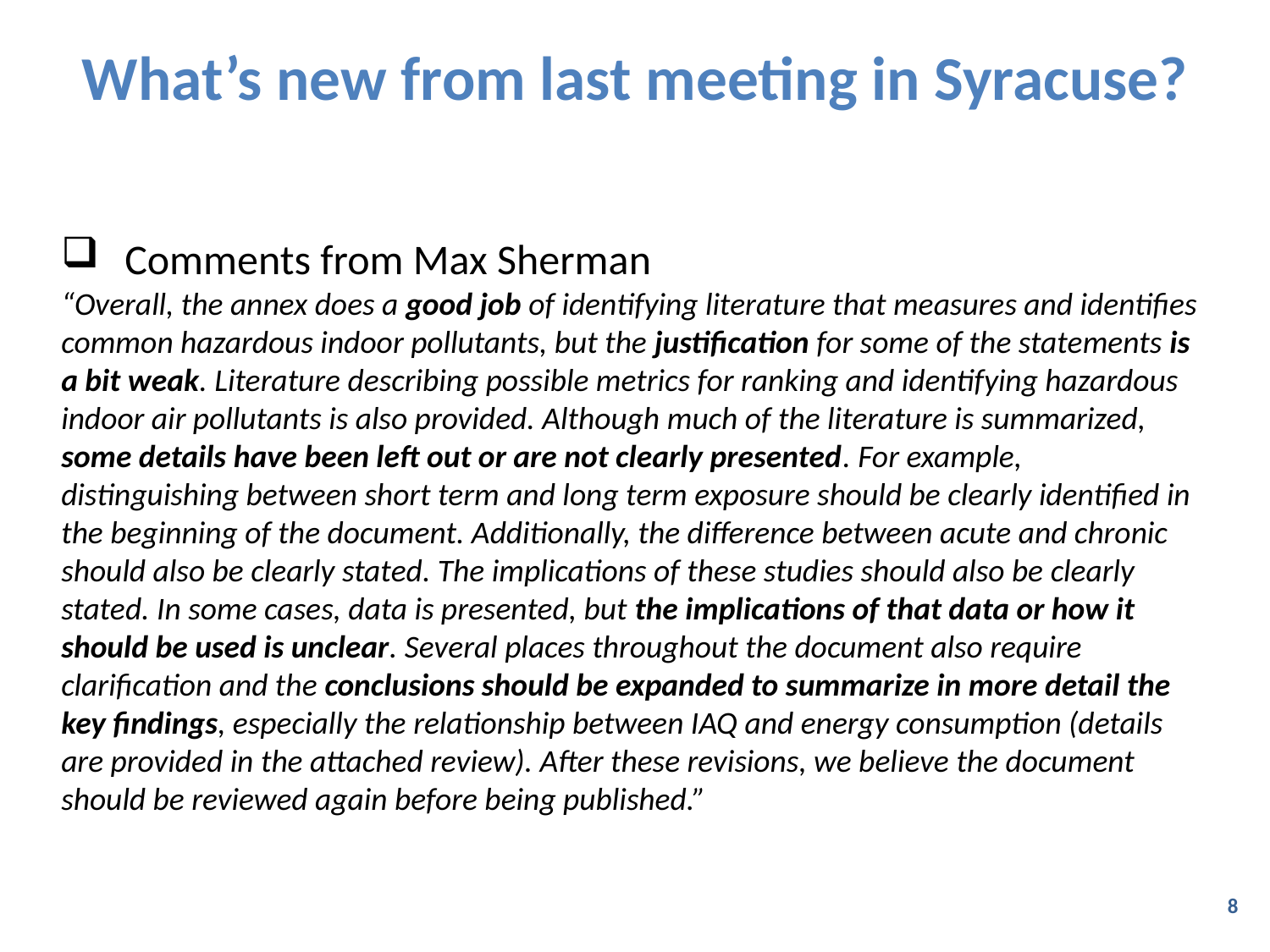

# What’s new from last meeting in Syracuse?
Comments from Max Sherman
“Overall, the annex does a good job of identifying literature that measures and identifies common hazardous indoor pollutants, but the justification for some of the statements is a bit weak. Literature describing possible metrics for ranking and identifying hazardous indoor air pollutants is also provided. Although much of the literature is summarized, some details have been left out or are not clearly presented. For example, distinguishing between short term and long term exposure should be clearly identified in the beginning of the document. Additionally, the difference between acute and chronic should also be clearly stated. The implications of these studies should also be clearly stated. In some cases, data is presented, but the implications of that data or how it should be used is unclear. Several places throughout the document also require clarification and the conclusions should be expanded to summarize in more detail the key findings, especially the relationship between IAQ and energy consumption (details are provided in the attached review). After these revisions, we believe the document should be reviewed again before being published.”

8